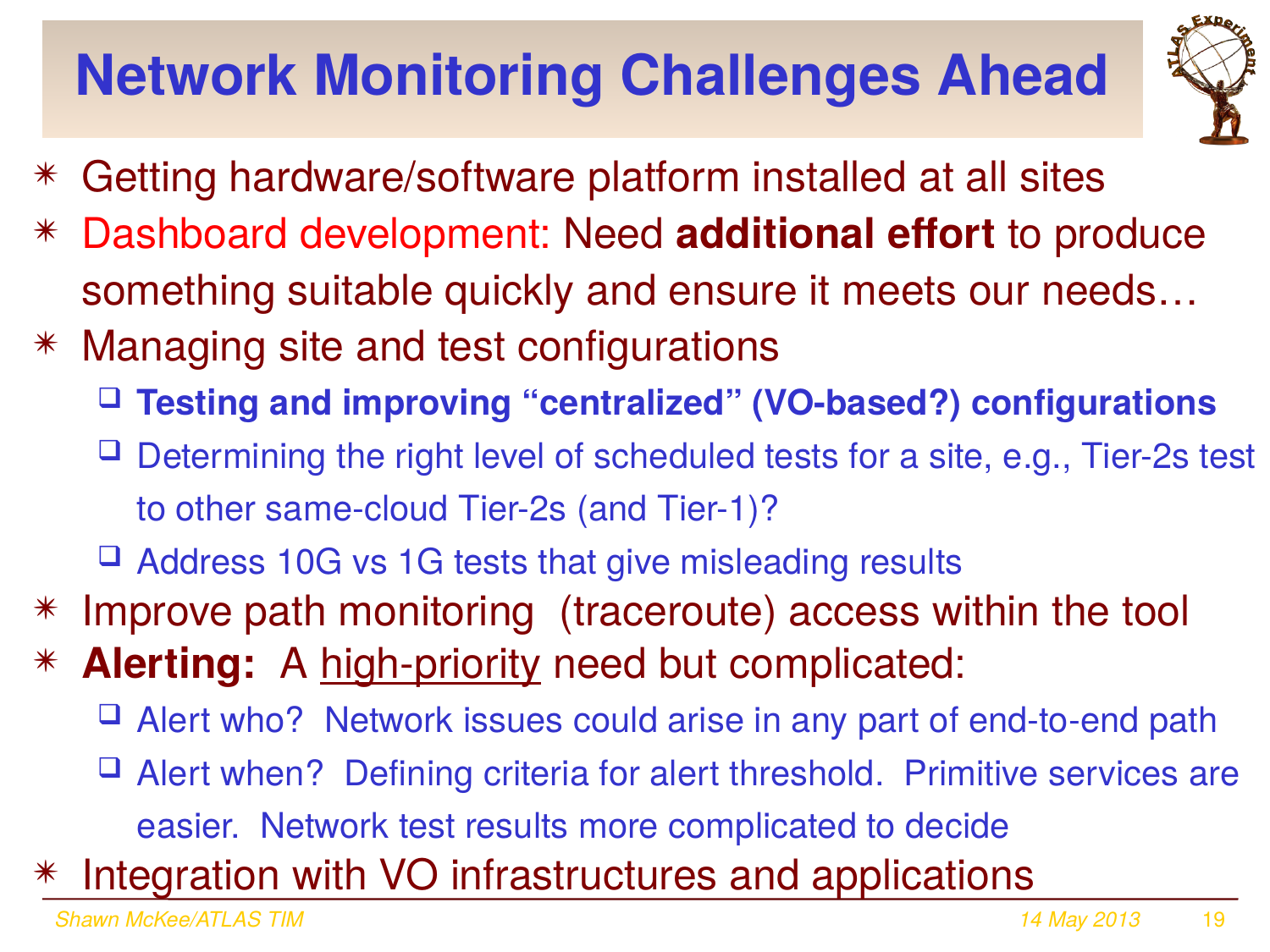

# Network Monitoring Challenges Ahead
Getting hardware/software platform installed at all sites
Dashboard development: Need additional effort to produce something suitable quickly and ensure it meets our needs…
Managing site and test configurations
Testing and improving “centralized” (VO-based?) configurations
Determining the right level of scheduled tests for a site, e.g., Tier-2s test to other same-cloud Tier-2s (and Tier-1)?
Address 10G vs 1G tests that give misleading results
Improve path monitoring  (traceroute) access within the tool
Alerting:  A high-priority need but complicated:
Alert who?  Network issues could arise in any part of end-to-end path
Alert when?  Defining criteria for alert threshold.  Primitive services are easier.  Network test results more complicated to decide
Integration with VO infrastructures and applications
Shawn McKee/ATLAS TIM
14 May 2013
19